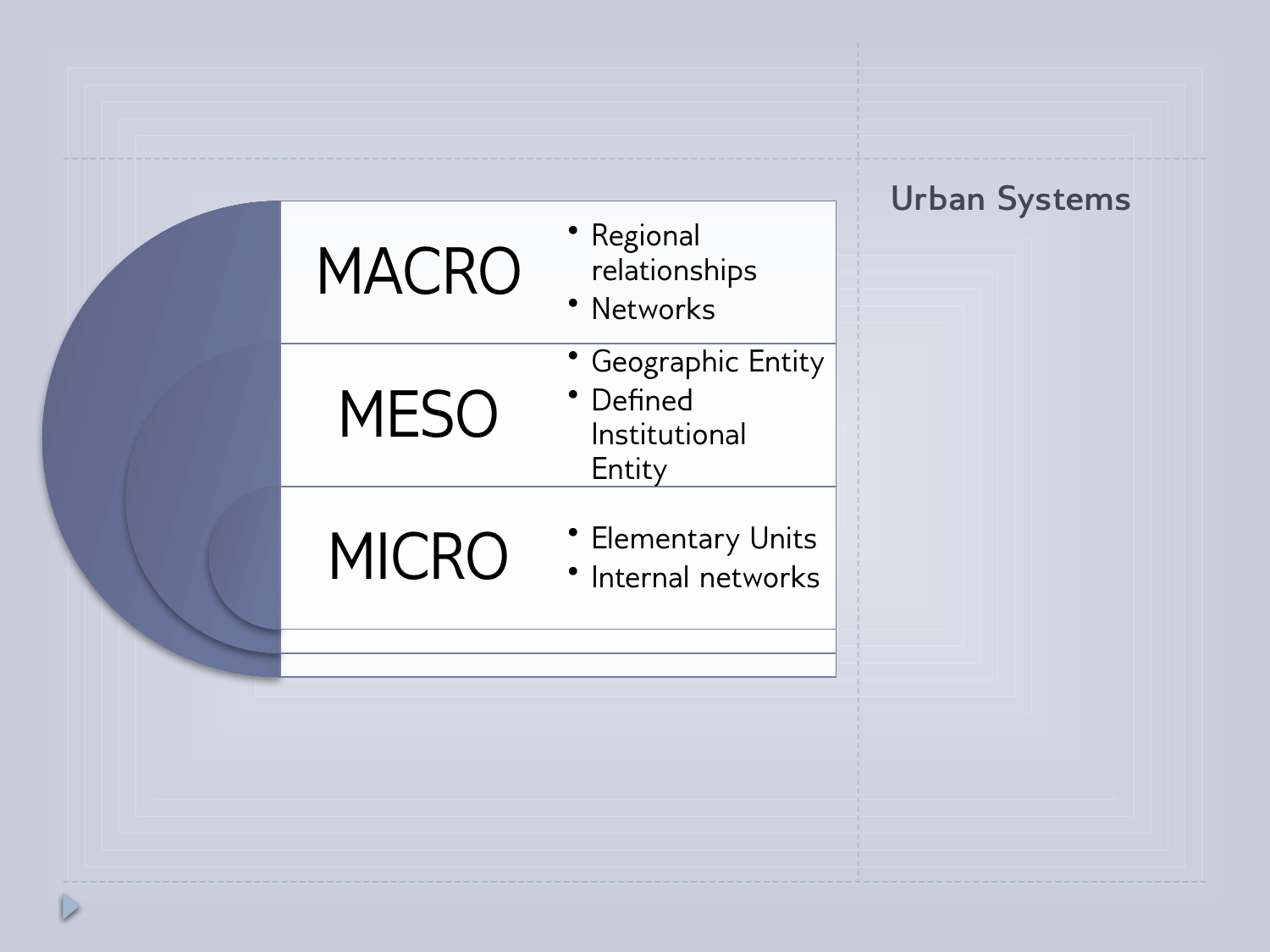

MACRO
MESO
MICRO
Regional relationships
Networks
Geographic Entity
Defined Institutional Entity
Elementary Units
Internal networks
# Urban Systems